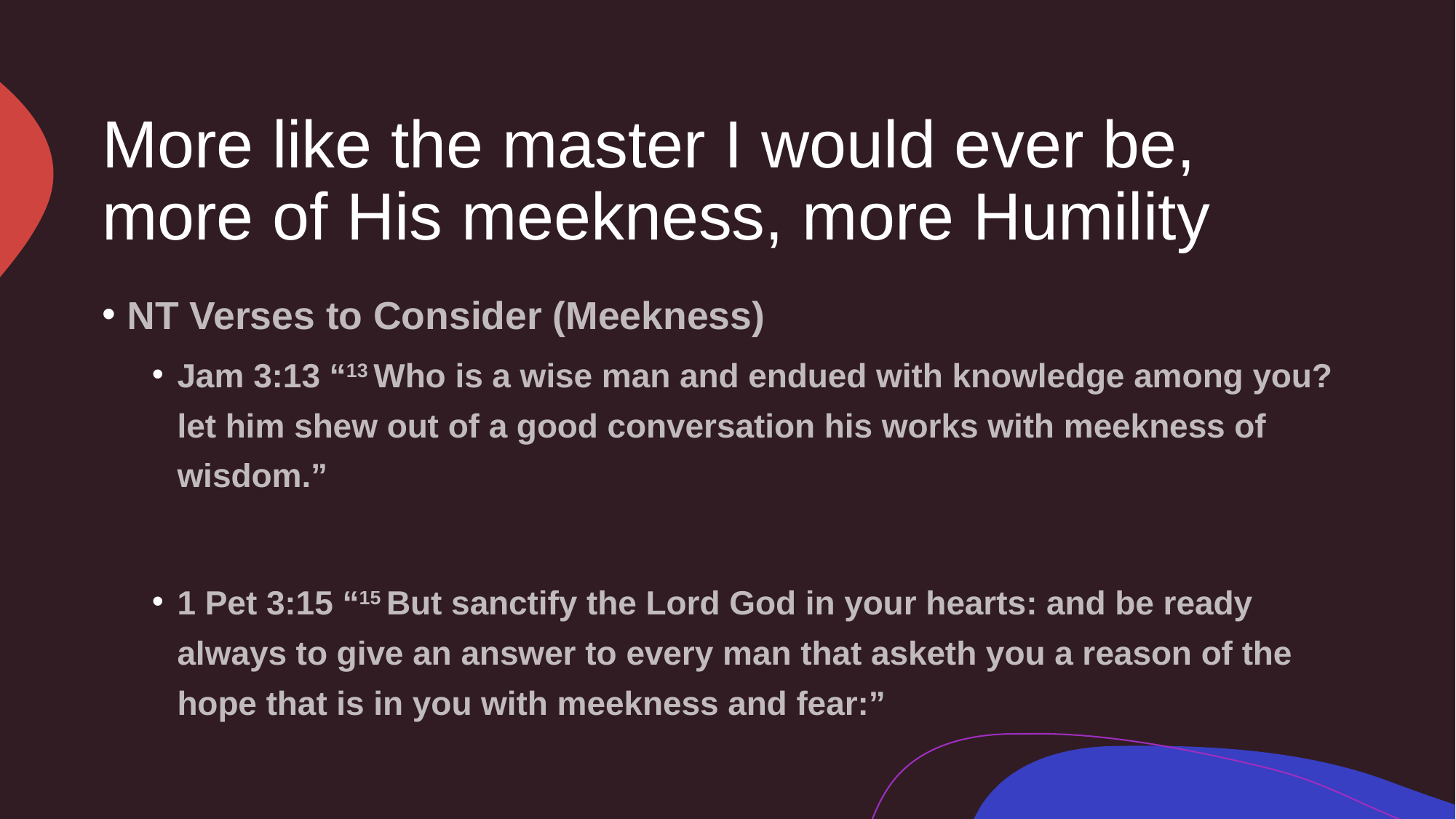

# More like the master I would ever be, more of His meekness, more Humility
NT Verses to Consider (Meekness)
Jam 3:13 “13 Who is a wise man and endued with knowledge among you? let him shew out of a good conversation his works with meekness of wisdom.”

1 Pet 3:15 “15 But sanctify the Lord God in your hearts: and be ready always to give an answer to every man that asketh you a reason of the hope that is in you with meekness and fear:”